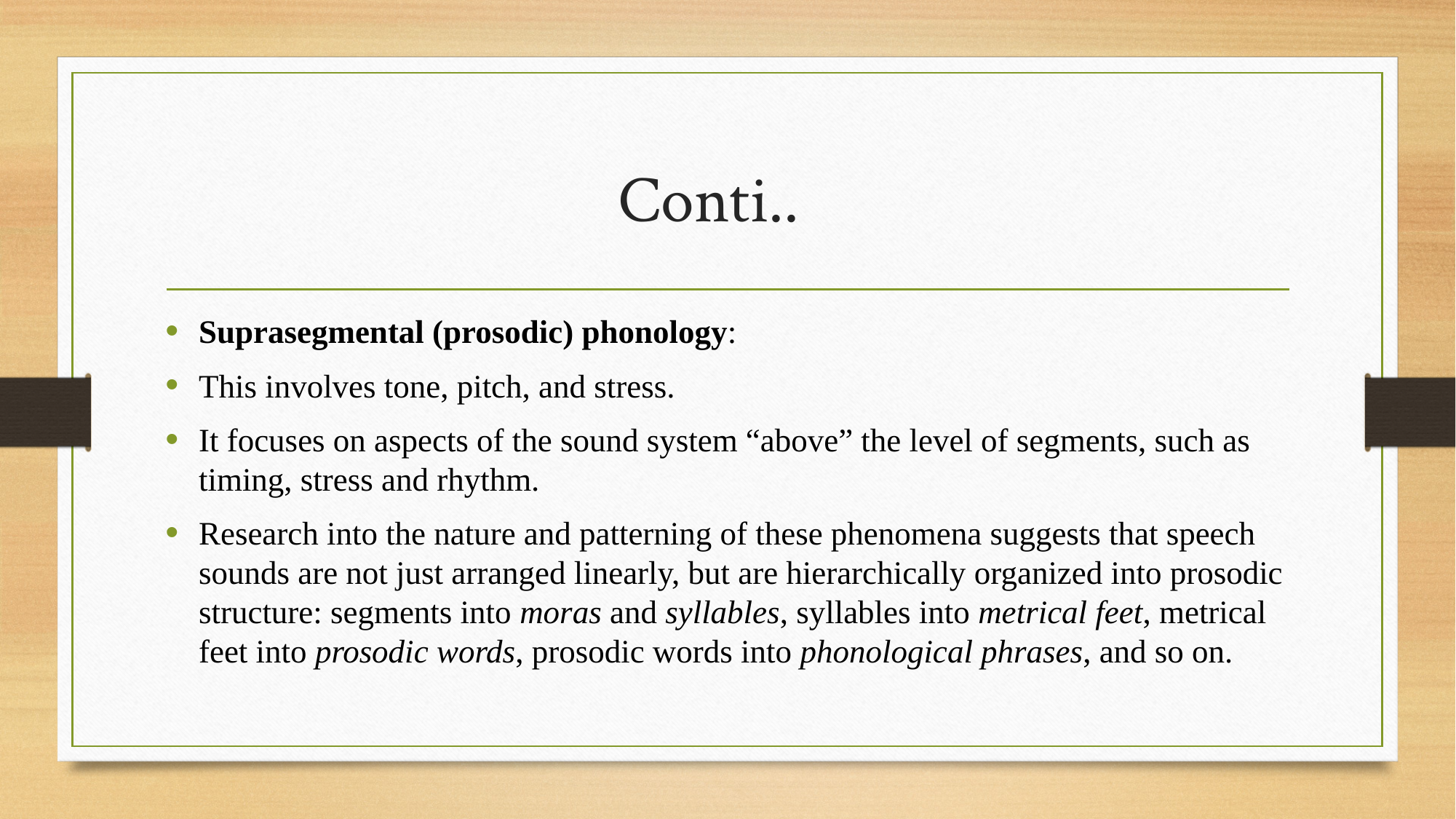

# Conti..
Suprasegmental (prosodic) phonology:
This involves tone, pitch, and stress.
It focuses on aspects of the sound system “above” the level of segments, such as timing, stress and rhythm.
Research into the nature and patterning of these phenomena suggests that speech sounds are not just arranged linearly, but are hierarchically organized into prosodic structure: segments into moras and syllables, syllables into metrical feet, metrical feet into prosodic words, prosodic words into phonological phrases, and so on.